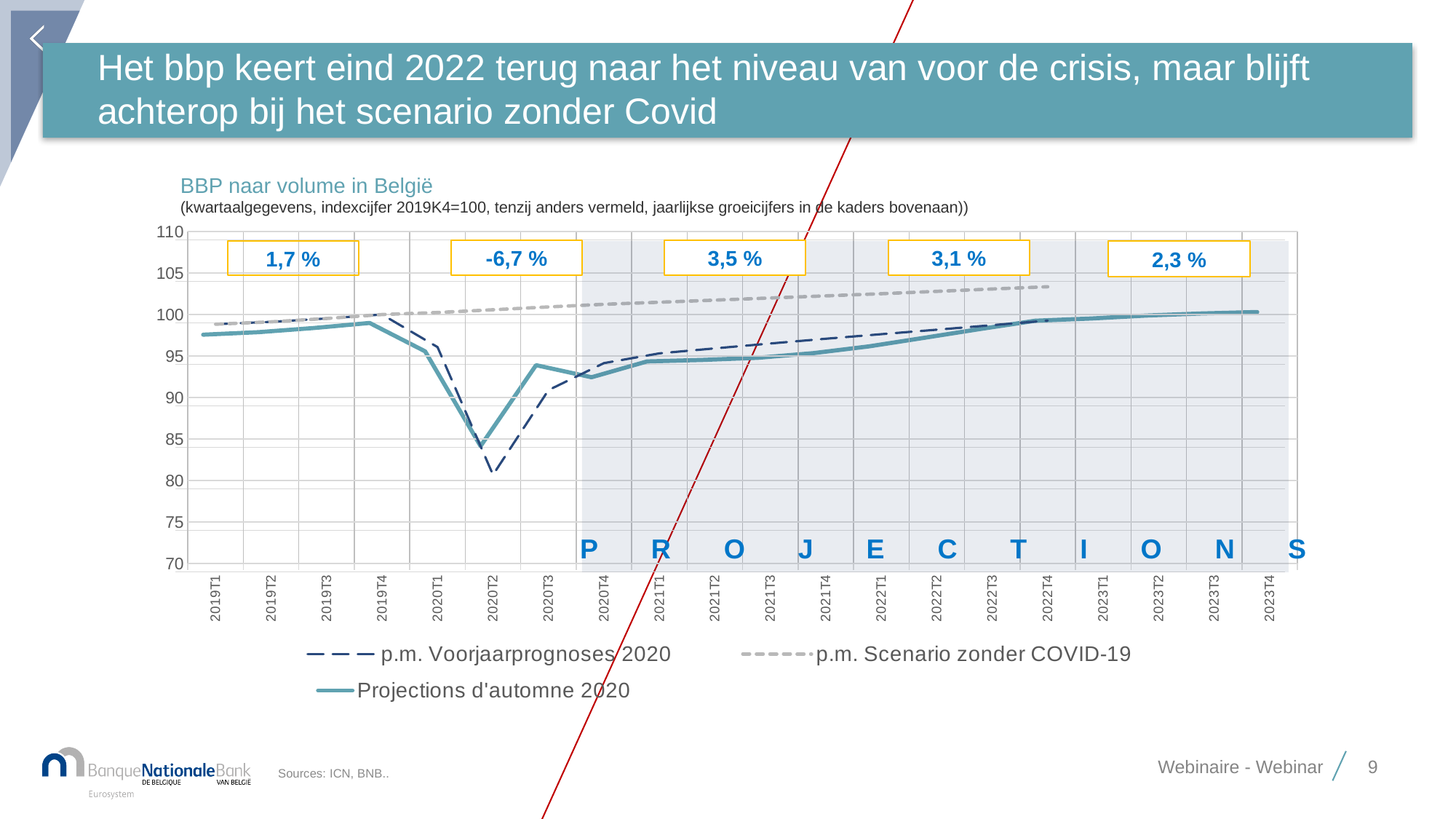

# Het bbp keert eind 2022 terug naar het niveau van voor de crisis, maar blijft achterop bij het scenario zonder Covid
BBP naar volume in België
(kwartaalgegevens, indexcijfer 2019K4=100, tenzij anders vermeld, jaarlijkse groeicijfers in de kaders bovenaan))

### Chart

| Category | Projections d'automne 2020  |
|---|---|

### Chart

| Category | p.m. Voorjaarprognoses 2020 | p.m. Scenario zonder COVID-19 |
|---|---|---|
| 2019T1 | 98.8311437515225 | 98.8311437515225 |
| 2019T2 | 99.11703413472324 | 99.11703413472324 |
| 2019T3 | 99.52062100675843 | 99.52062100675843 |
| 2019T4 | 100.0 | 100.0 |
| 2020T1 | 96.07765033246748 | 100.24252373971841 |
| 2020T2 | 80.69541088253447 | 100.57276717953762 |
| 2020T3 | 90.89617576395543 | 100.91560042888842 |
| 2020T4 | 94.14775126119741 | 101.23235497473284 |
| 2021T1 | 95.32122187249689 | 101.48023650373632 |
| 2021T2 | 95.9219802264677 | 101.73446532353829 |
| 2021T3 | 96.5092594276247 | 101.99032116091323 |
| 2021T4 | 97.08513573537975 | 102.24677486365599 |
| 2022T1 | 97.63204212639968 | 102.5062524379452 |
| 2022T2 | 98.17035175679145 | 102.78766107512769 |
| 2022T3 | 98.72142611222917 | 103.07342923958356 |
| 2022T4 | 99.26829300252983 | 103.34195992814257 |
| 2023T1 | None | None |
| 2023T2 | None | None |
| 2023T3 | None | None |
| 2023T4 | None | None |
-6,7 %
3,5 %
3,1 %
1,7 %

2,3 %
PROJECTIONS
Webinaire - Webinar
9
Sources: ICN, BNB..
14 December 2020